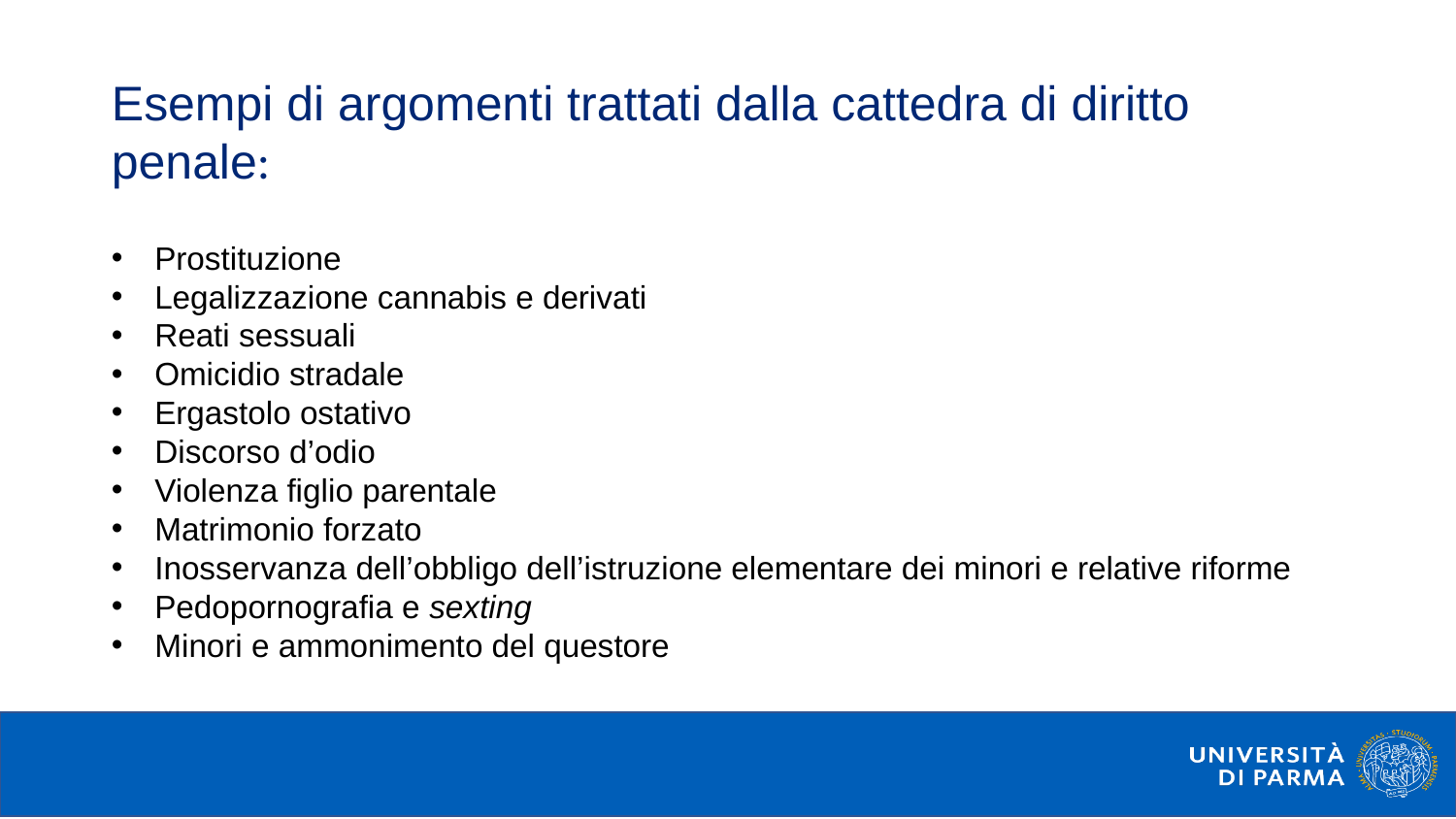

Esempi di argomenti trattati dalla cattedra di diritto penale:

Prostituzione
Legalizzazione cannabis e derivati
Reati sessuali
Omicidio stradale
Ergastolo ostativo
Discorso d’odio
Violenza figlio parentale
Matrimonio forzato
Inosservanza dell’obbligo dell’istruzione elementare dei minori e relative riforme
Pedopornografia e sexting
Minori e ammonimento del questore